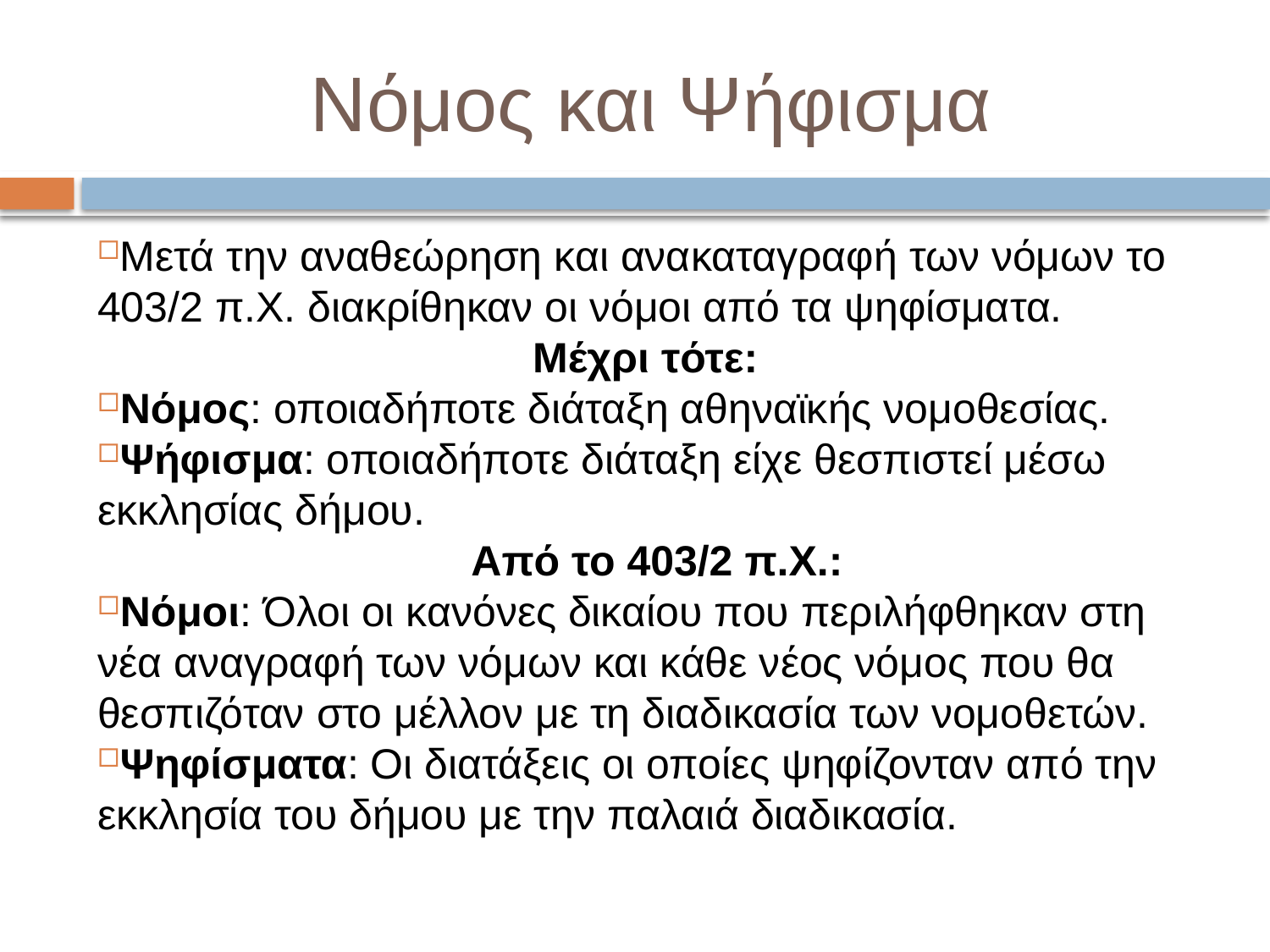

# Νόμος και Ψήφισμα
Μετά την αναθεώρηση και ανακαταγραφή των νόμων το 403/2 π.Χ. διακρίθηκαν οι νόμοι από τα ψηφίσματα.
Μέχρι τότε:
Νόμος: οποιαδήποτε διάταξη αθηναϊκής νομοθεσίας.
Ψήφισμα: οποιαδήποτε διάταξη είχε θεσπιστεί μέσω εκκλησίας δήμου.
 Από το 403/2 π.Χ.:
Νόμοι: Όλοι οι κανόνες δικαίου που περιλήφθηκαν στη νέα αναγραφή των νόμων και κάθε νέος νόμος που θα θεσπιζόταν στο μέλλον με τη διαδικασία των νομοθετών.
Ψηφίσματα: Οι διατάξεις οι οποίες ψηφίζονταν από την εκκλησία του δήμου με την παλαιά διαδικασία.